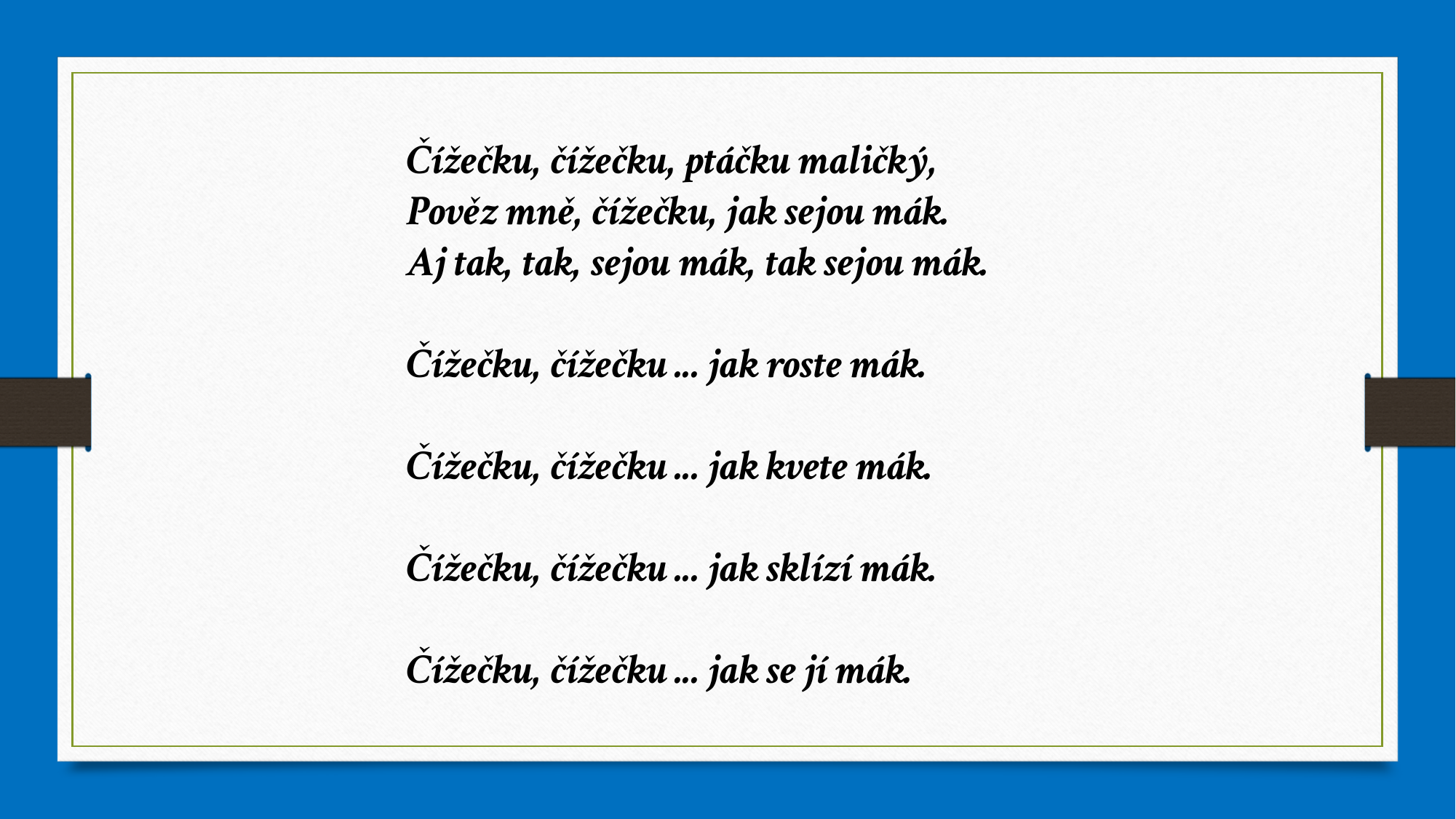

Čížečku, čížečku, ptáčku maličký,
Pověz mně, čížečku, jak sejou mák.
Aj tak, tak, sejou mák, tak sejou mák.

Čížečku, čížečku ... jak roste mák.

Čížečku, čížečku ... jak kvete mák.

Čížečku, čížečku ... jak sklízí mák.

Čížečku, čížečku ... jak se jí mák.